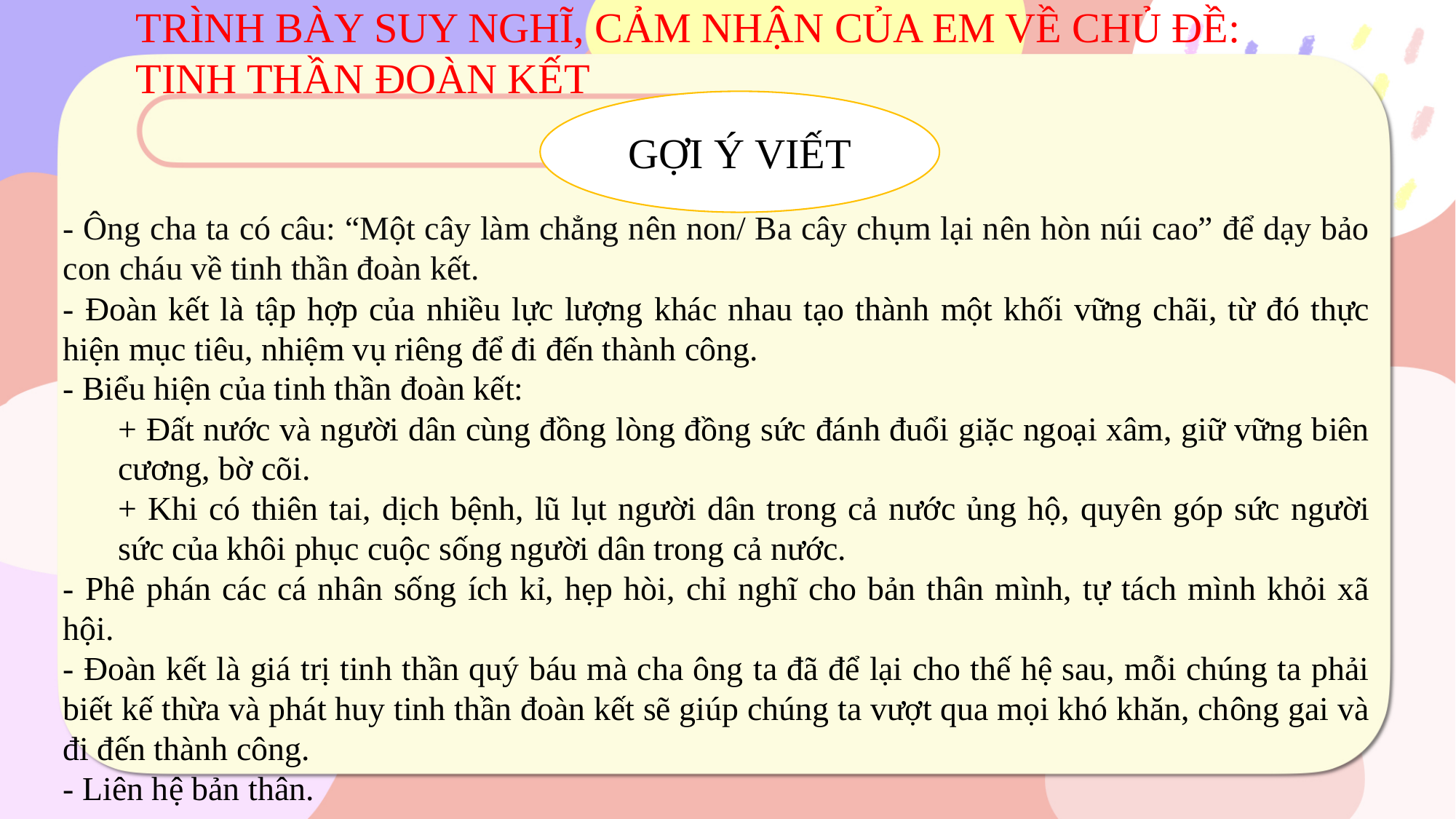

TRÌNH BÀY SUY NGHĨ, CẢM NHẬN CỦA EM VỀ CHỦ ĐỀ: TINH THẦN ĐOÀN KẾT
GỢI Ý VIẾT
- Ông cha ta có câu: “Một cây làm chẳng nên non/ Ba cây chụm lại nên hòn núi cao” để dạy bảo con cháu về tinh thần đoàn kết.
- Đoàn kết là tập hợp của nhiều lực lượng khác nhau tạo thành một khối vững chãi, từ đó thực hiện mục tiêu, nhiệm vụ riêng để đi đến thành công.
- Biểu hiện của tinh thần đoàn kết:
+ Đất nước và người dân cùng đồng lòng đồng sức đánh đuổi giặc ngoại xâm, giữ vững biên cương, bờ cõi.
+ Khi có thiên tai, dịch bệnh, lũ lụt người dân trong cả nước ủng hộ, quyên góp sức người sức của khôi phục cuộc sống người dân trong cả nước.
- Phê phán các cá nhân sống ích kỉ, hẹp hòi, chỉ nghĩ cho bản thân mình, tự tách mình khỏi xã hội.
- Đoàn kết là giá trị tinh thần quý báu mà cha ông ta đã để lại cho thế hệ sau, mỗi chúng ta phải biết kế thừa và phát huy tinh thần đoàn kết sẽ giúp chúng ta vượt qua mọi khó khăn, chông gai và đi đến thành công.
- Liên hệ bản thân.